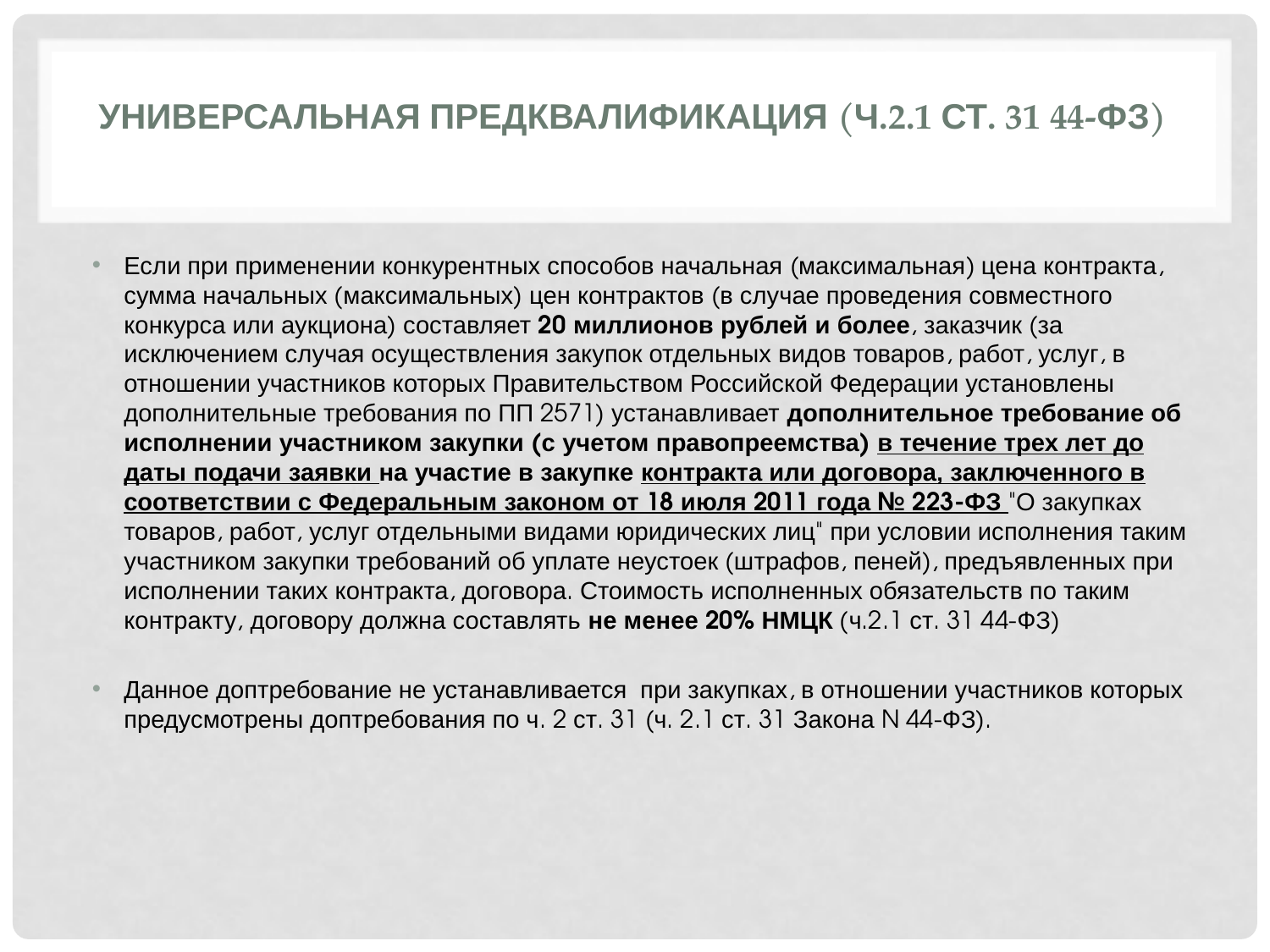

# Универсальная предквалификация (ч.2.1 ст. 31 44-ФЗ)
Если при применении конкурентных способов начальная (максимальная) цена контракта, сумма начальных (максимальных) цен контрактов (в случае проведения совместного конкурса или аукциона) составляет 20 миллионов рублей и более, заказчик (за исключением случая осуществления закупок отдельных видов товаров, работ, услуг, в отношении участников которых Правительством Российской Федерации установлены дополнительные требования по ПП 2571) устанавливает дополнительное требование об исполнении участником закупки (с учетом правопреемства) в течение трех лет до даты подачи заявки на участие в закупке контракта или договора, заключенного в соответствии с Федеральным законом от 18 июля 2011 года № 223-ФЗ "О закупках товаров, работ, услуг отдельными видами юридических лиц" при условии исполнения таким участником закупки требований об уплате неустоек (штрафов, пеней), предъявленных при исполнении таких контракта, договора. Стоимость исполненных обязательств по таким контракту, договору должна составлять не менее 20% НМЦК (ч.2.1 ст. 31 44-ФЗ)

Данное доптребование не устанавливается  при закупках, в отношении участников которых предусмотрены доптребования по ч. 2 ст. 31 (ч. 2.1 ст. 31 Закона N 44-ФЗ).